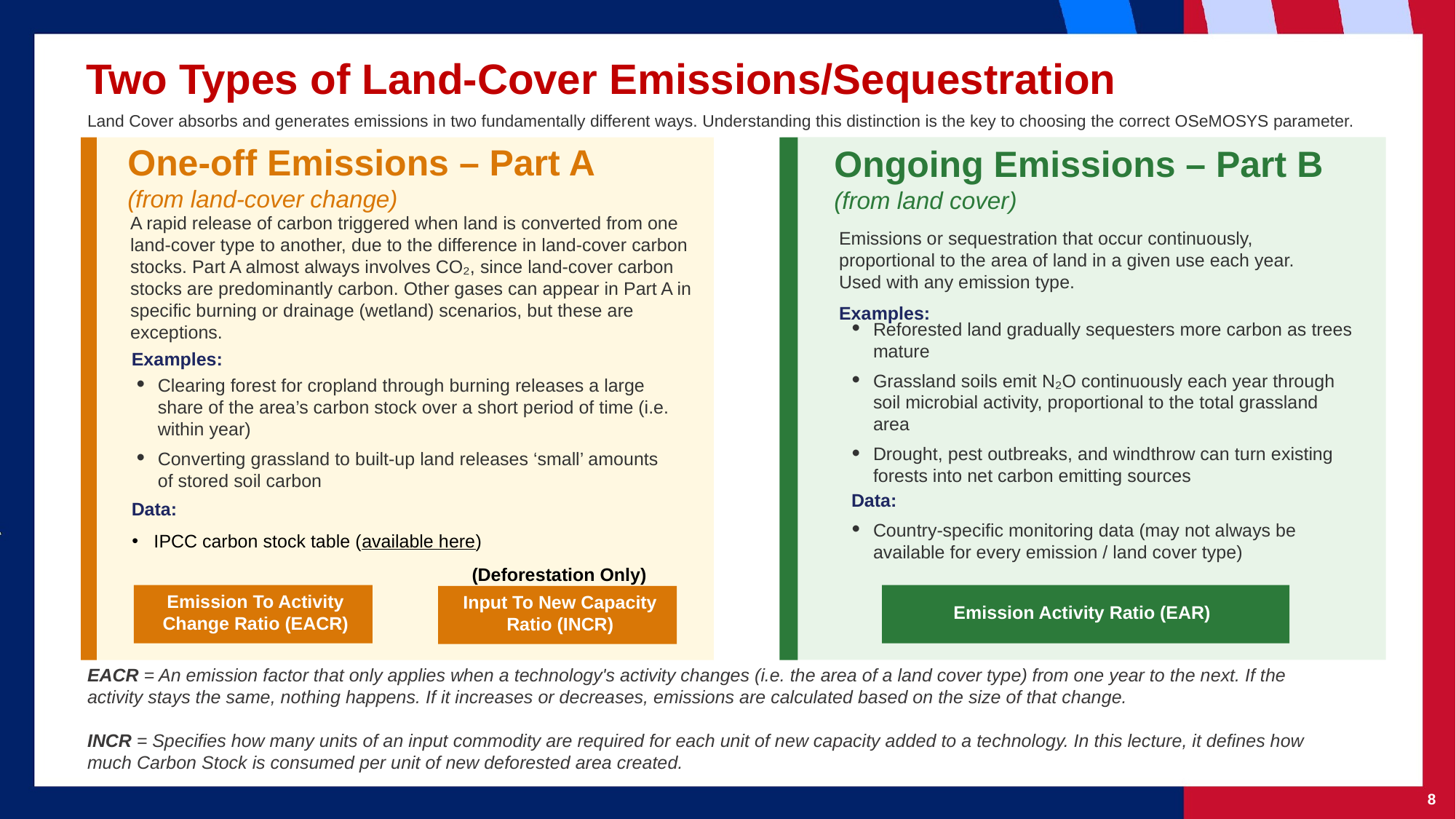

Two Types of Land-Cover Emissions/Sequestration
Land Cover absorbs and generates emissions in two fundamentally different ways. Understanding this distinction is the key to choosing the correct OSeMOSYS parameter.
One-off Emissions – Part A

Ongoing Emissions – Part B
(from land-cover change)
(from land cover)
Emissions or sequestration that occur continuously, proportional to the area of land in a given use each year. Used with any emission type.
A rapid release of carbon triggered when land is converted from one land-cover type to another, due to the difference in land-cover carbon stocks. Part A almost always involves CO₂, since land-cover carbon stocks are predominantly carbon. Other gases can appear in Part A in specific burning or drainage (wetland) scenarios, but these are exceptions.
Examples:

Reforested land gradually sequesters more carbon as trees mature
Grassland soils emit N₂O continuously each year through soil microbial activity, proportional to the total grassland area
Drought, pest outbreaks, and windthrow can turn existing forests into net carbon emitting sources

Examples:
Clearing forest for cropland through burning releases a large share of the area’s carbon stock over a short period of time (i.e. within year)
Converting grassland to built-up land releases ‘small’ amounts of stored soil carbon
Data:
Data:
Country-specific monitoring data (may not always be available for every emission / land cover type)
IPCC carbon stock table (available here)
(Deforestation Only)
Emission Activity Ratio (EAR)
Emission To Activity Change Ratio (EACR)
Input To New Capacity Ratio (INCR)

EACR = An emission factor that only applies when a technology's activity changes (i.e. the area of a land cover type) from one year to the next. If the activity stays the same, nothing happens. If it increases or decreases, emissions are calculated based on the size of that change.

INCR = Specifies how many units of an input commodity are required for each unit of new capacity added to a technology. In this lecture, it defines how much Carbon Stock is consumed per unit of new deforested area created.

8